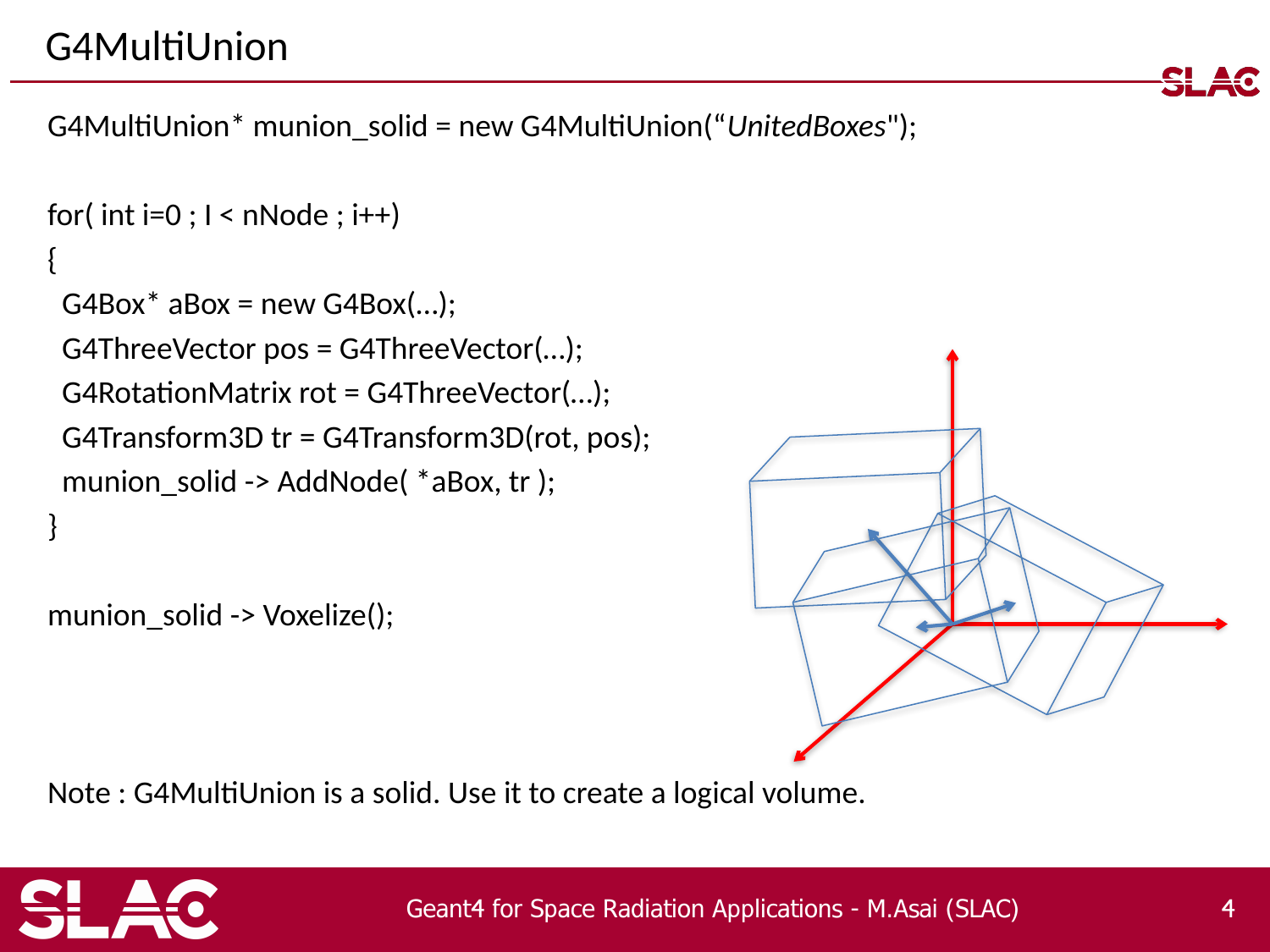

# G4MultiUnion
G4MultiUnion* munion_solid = new G4MultiUnion(“UnitedBoxes");

for( int i=0 ; I < nNode ; i++)
{
  G4Box* aBox = new G4Box(…);
  G4ThreeVector pos = G4ThreeVector(…);
  G4RotationMatrix rot = G4ThreeVector(…);
  G4Transform3D tr = G4Transform3D(rot, pos);
  munion_solid -> AddNode( *aBox, tr );
}

munion_solid -> Voxelize();

Note : G4MultiUnion is a solid. Use it to create a logical volume.

Geant4 for Space Radiation Applications - M.Asai (SLAC)
4